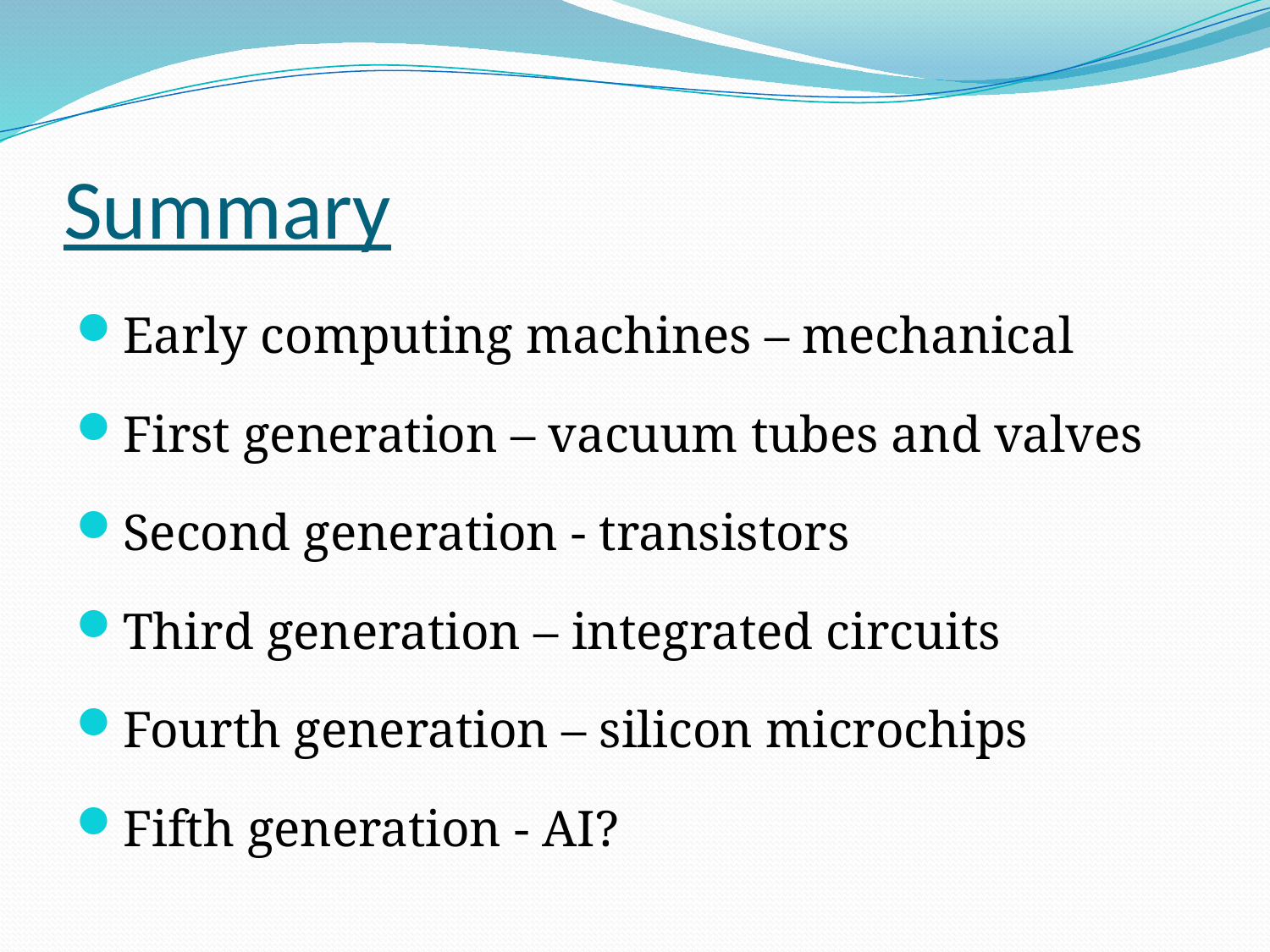

# Summary
Early computing machines – mechanical
First generation – vacuum tubes and valves
Second generation - transistors
Third generation – integrated circuits
Fourth generation – silicon microchips
Fifth generation - AI?